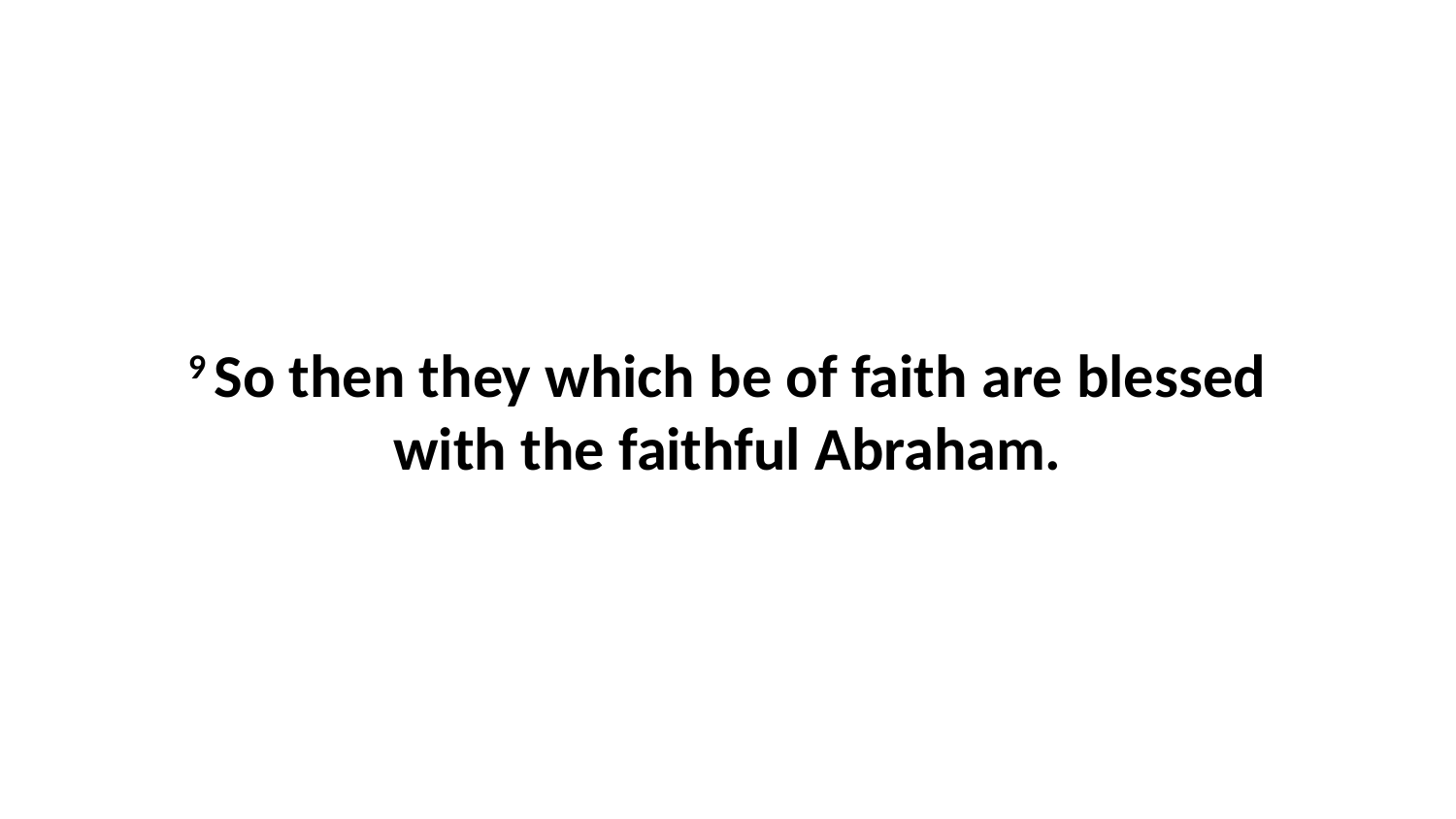

9 So then they which be of faith are blessed with the faithful Abraham.